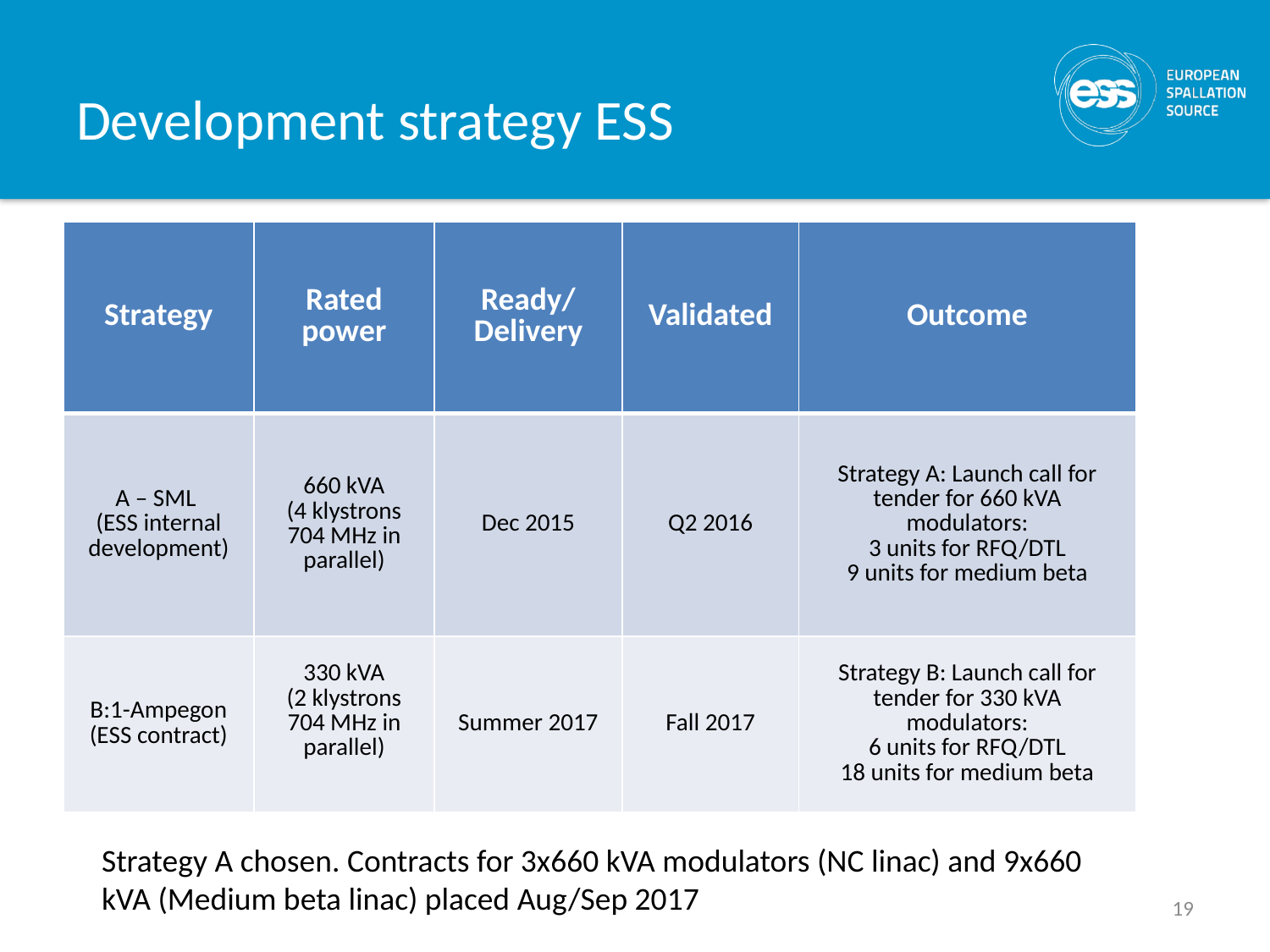

# Development strategy ESS
| Strategy | Rated power | Ready/Delivery | Validated | Outcome |
| --- | --- | --- | --- | --- |
| A – SML (ESS internal development) | 660 kVA (4 klystrons 704 MHz in parallel) | Dec 2015 | Q2 2016 | Strategy A: Launch call for tender for 660 kVA modulators: 3 units for RFQ/DTL 9 units for medium beta |
| B:1-Ampegon (ESS contract) | 330 kVA (2 klystrons 704 MHz in parallel) | Summer 2017 | Fall 2017 | Strategy B: Launch call for tender for 330 kVA modulators: 6 units for RFQ/DTL 18 units for medium beta |
Strategy A chosen. Contracts for 3x660 kVA modulators (NC linac) and 9x660 kVA (Medium beta linac) placed Aug/Sep 2017
19